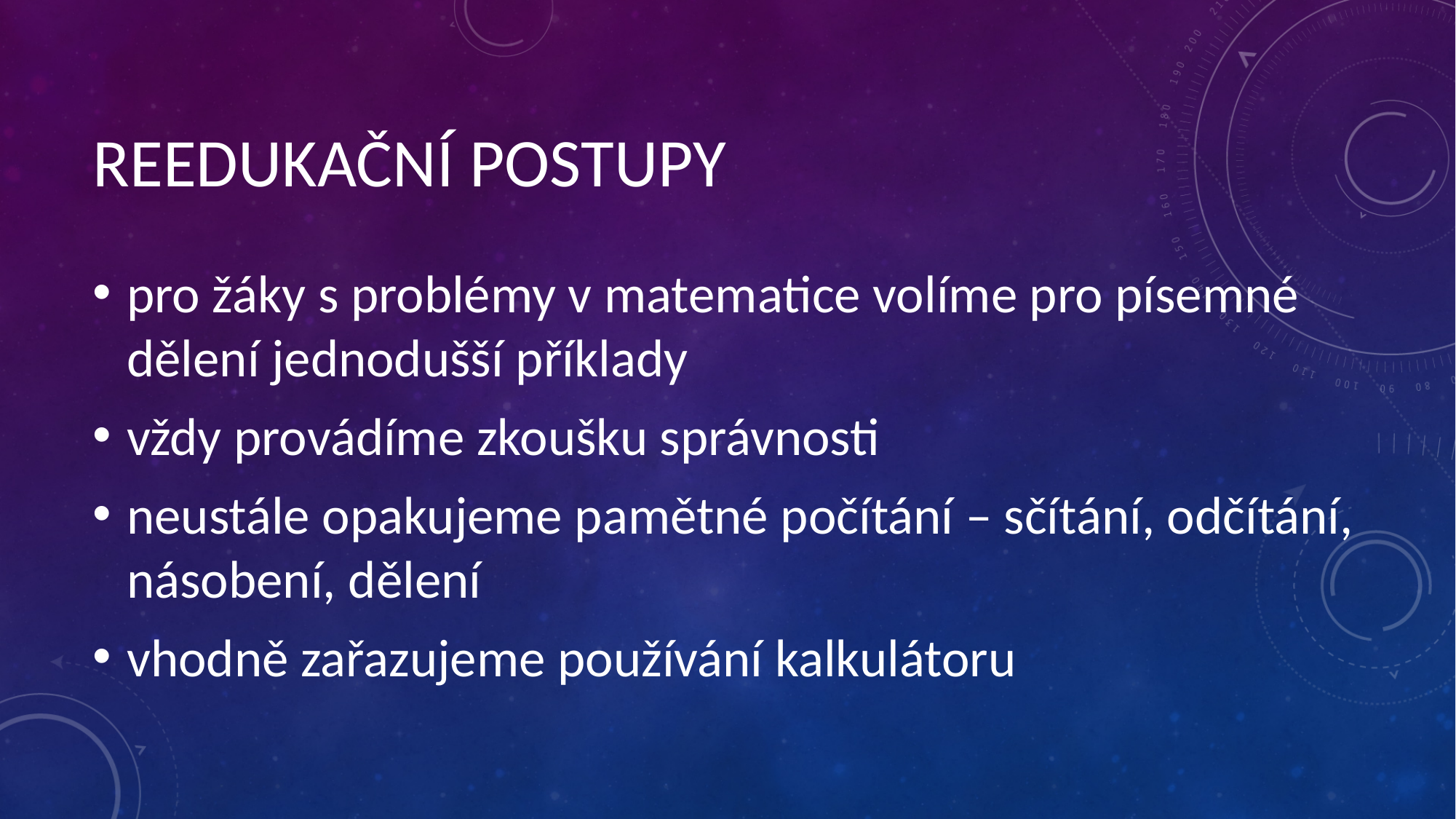

# REEDUKAČNÍ POSTUPY
pro žáky s problémy v matematice volíme pro písemné dělení jednodušší příklady
vždy provádíme zkoušku správnosti
neustále opakujeme pamětné počítání – sčítání, odčítání, násobení, dělení
vhodně zařazujeme používání kalkulátoru